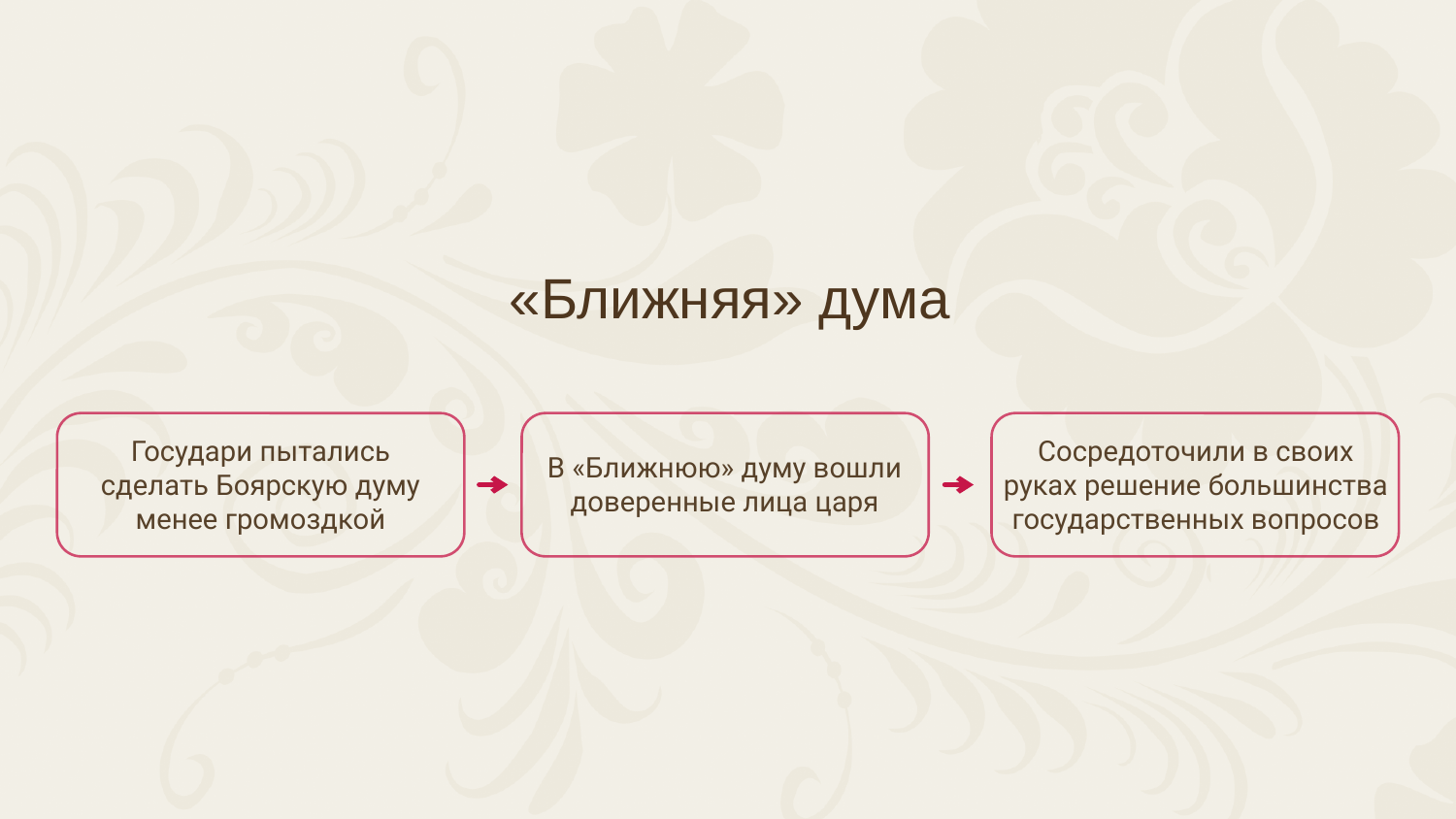

«Ближняя» дума

Государи пытались сделать Боярскую думу менее громоздкой
Сосредоточили в своих руках решение большинства государственных вопросов
В «Ближнюю» думу вошли доверенные лица царя